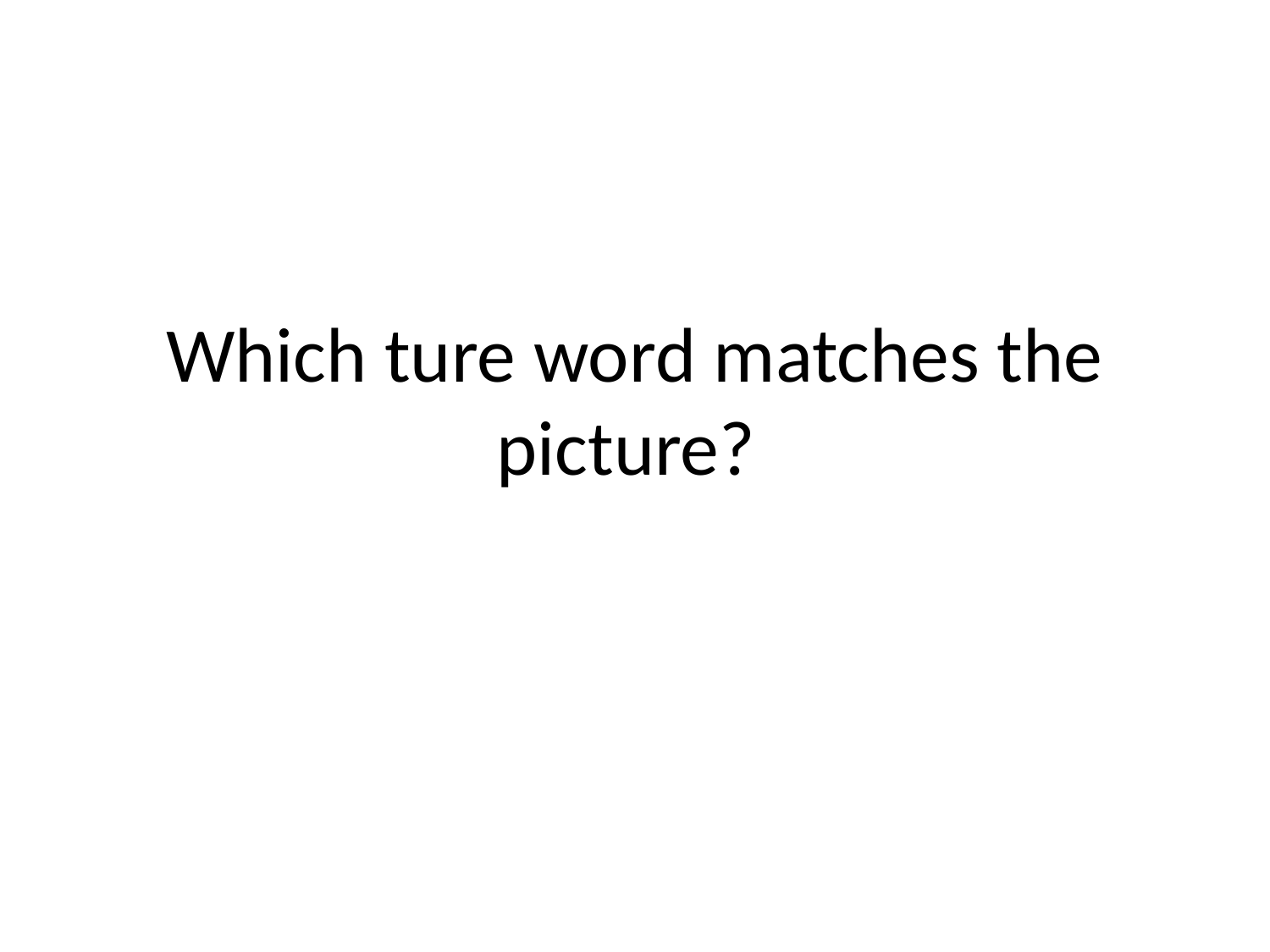

# Which ture word matches the picture?